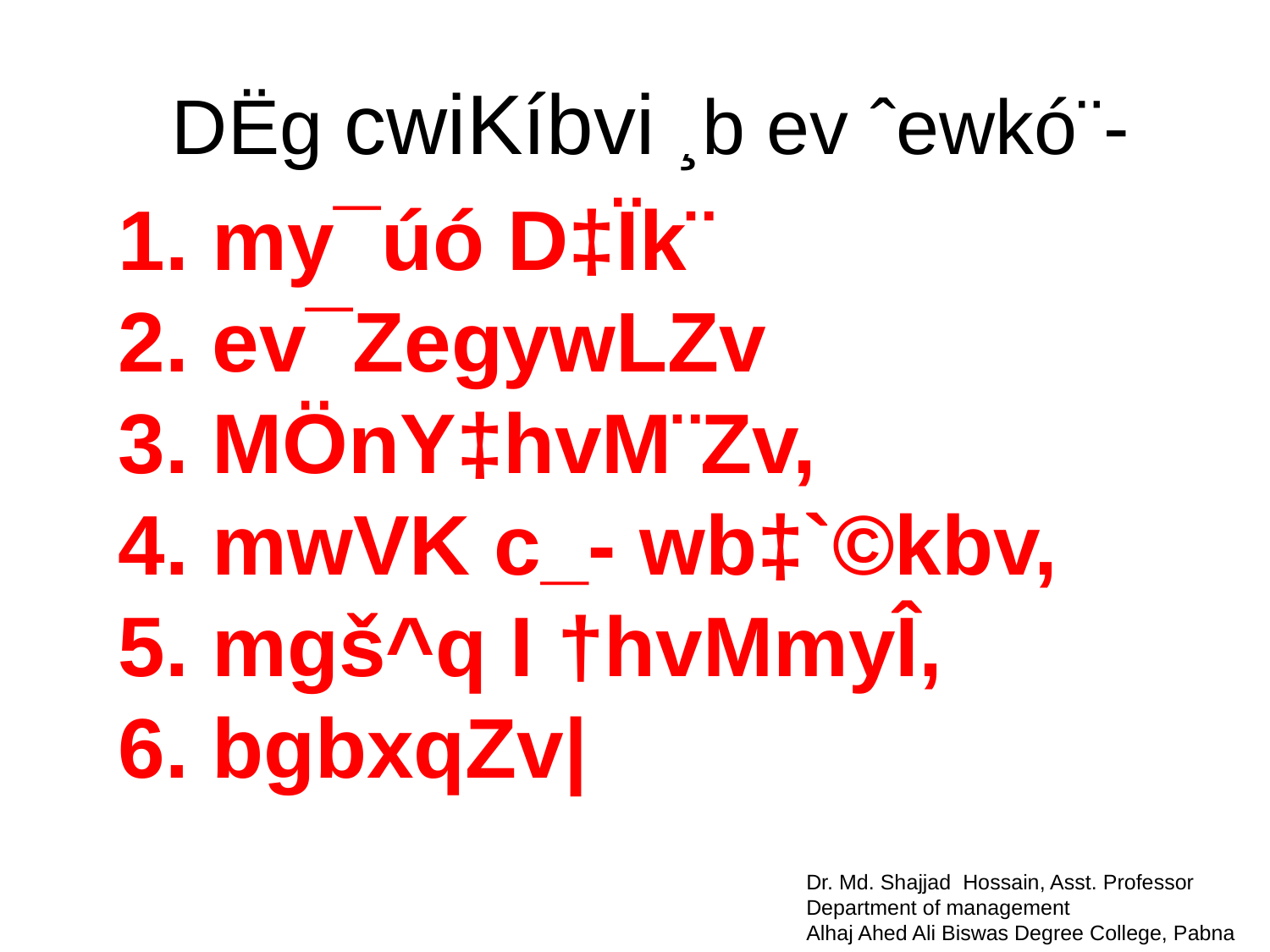

DËg cwiKíbvi ¸b ev ˆewkó¨-
#
1. my¯úó D‡Ïk¨
2. ev¯ZegywLZv
3. MÖnY‡hvM¨Zv,
4. mwVK c_- wb‡`©kbv,
5. mgš^q I †hvMmyÎ,
6. bgbxqZv|
Dr. Md. Shajjad  Hossain, Asst. Professor
Department of management
Alhaj Ahed Ali Biswas Degree College, Pabna